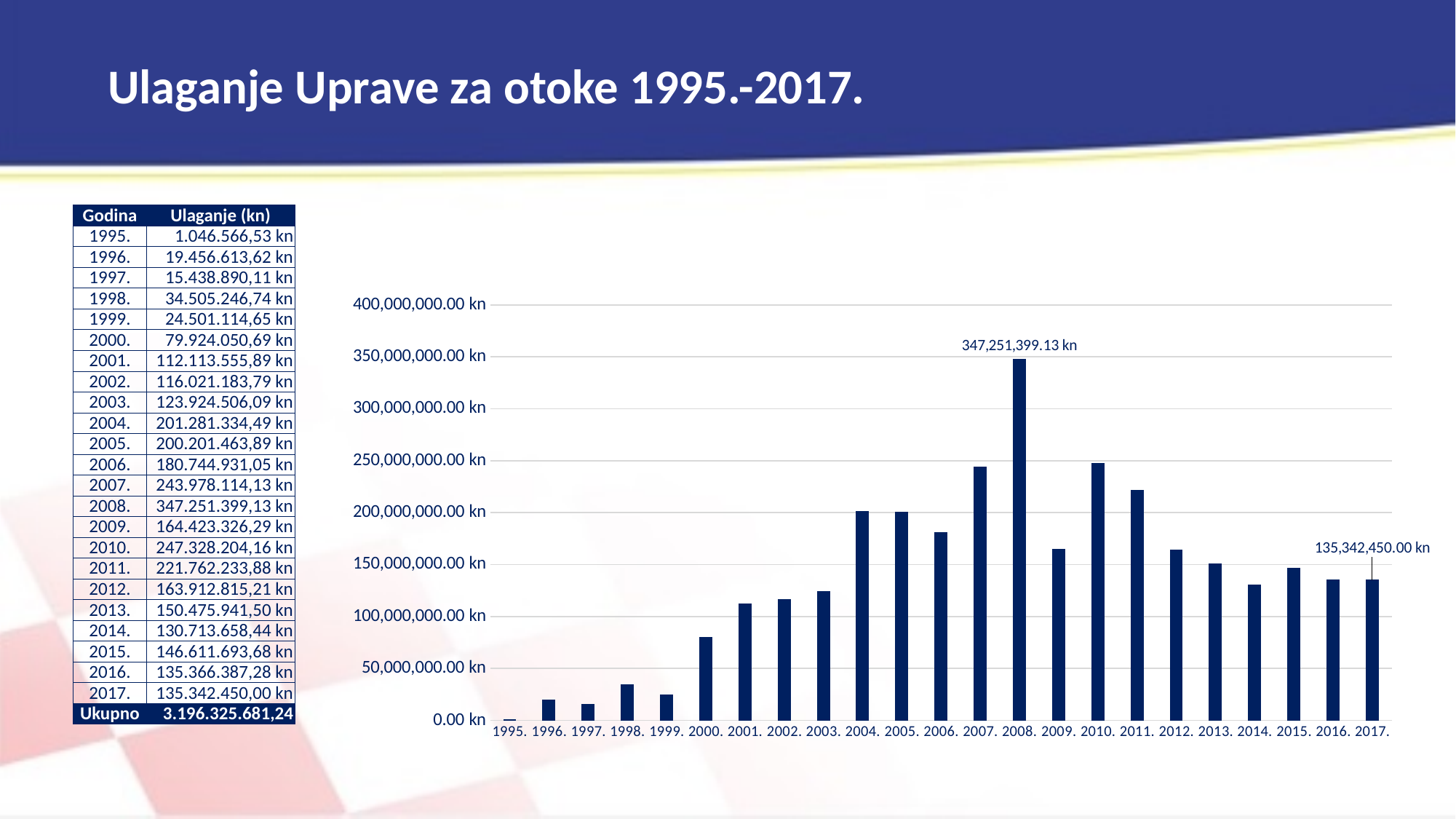

# Ulaganje Uprave za otoke 1995.-2017.
| Godina | Ulaganje (kn) |
| --- | --- |
| 1995. | 1.046.566,53 kn |
| 1996. | 19.456.613,62 kn |
| 1997. | 15.438.890,11 kn |
| 1998. | 34.505.246,74 kn |
| 1999. | 24.501.114,65 kn |
| 2000. | 79.924.050,69 kn |
| 2001. | 112.113.555,89 kn |
| 2002. | 116.021.183,79 kn |
| 2003. | 123.924.506,09 kn |
| 2004. | 201.281.334,49 kn |
| 2005. | 200.201.463,89 kn |
| 2006. | 180.744.931,05 kn |
| 2007. | 243.978.114,13 kn |
| 2008. | 347.251.399,13 kn |
| 2009. | 164.423.326,29 kn |
| 2010. | 247.328.204,16 kn |
| 2011. | 221.762.233,88 kn |
| 2012. | 163.912.815,21 kn |
| 2013. | 150.475.941,50 kn |
| 2014. | 130.713.658,44 kn |
| 2015. | 146.611.693,68 kn |
| 2016. | 135.366.387,28 kn |
| 2017. | 135.342.450,00 kn |
| Ukupno | 3.196.325.681,24 |

### Chart

| Category | Ulaganje (kn) |
|---|---|
| 1995. | 1046566.53 |
| 1996. | 19456613.62 |
| 1997. | 15438890.11 |
| 1998. | 34505246.74 |
| 1999. | 24501114.65 |
| 2000. | 79924050.69 |
| 2001. | 112113555.89 |
| 2002. | 116021183.79 |
| 2003. | 123924506.09 |
| 2004. | 201281334.49 |
| 2005. | 200201463.89 |
| 2006. | 180744931.05 |
| 2007. | 243978114.13 |
| 2008. | 347251399.12600005 |
| 2009. | 164423326.29 |
| 2010. | 247328204.15999997 |
| 2011. | 221762233.88 |
| 2012. | 163912815.21 |
| 2013. | 150475941.5 |
| 2014. | 130713658.43999998 |
| 2015. | 146611693.68172005 |
| 2016. | 135366387.28 |
| 2017. | 135342450.0 |